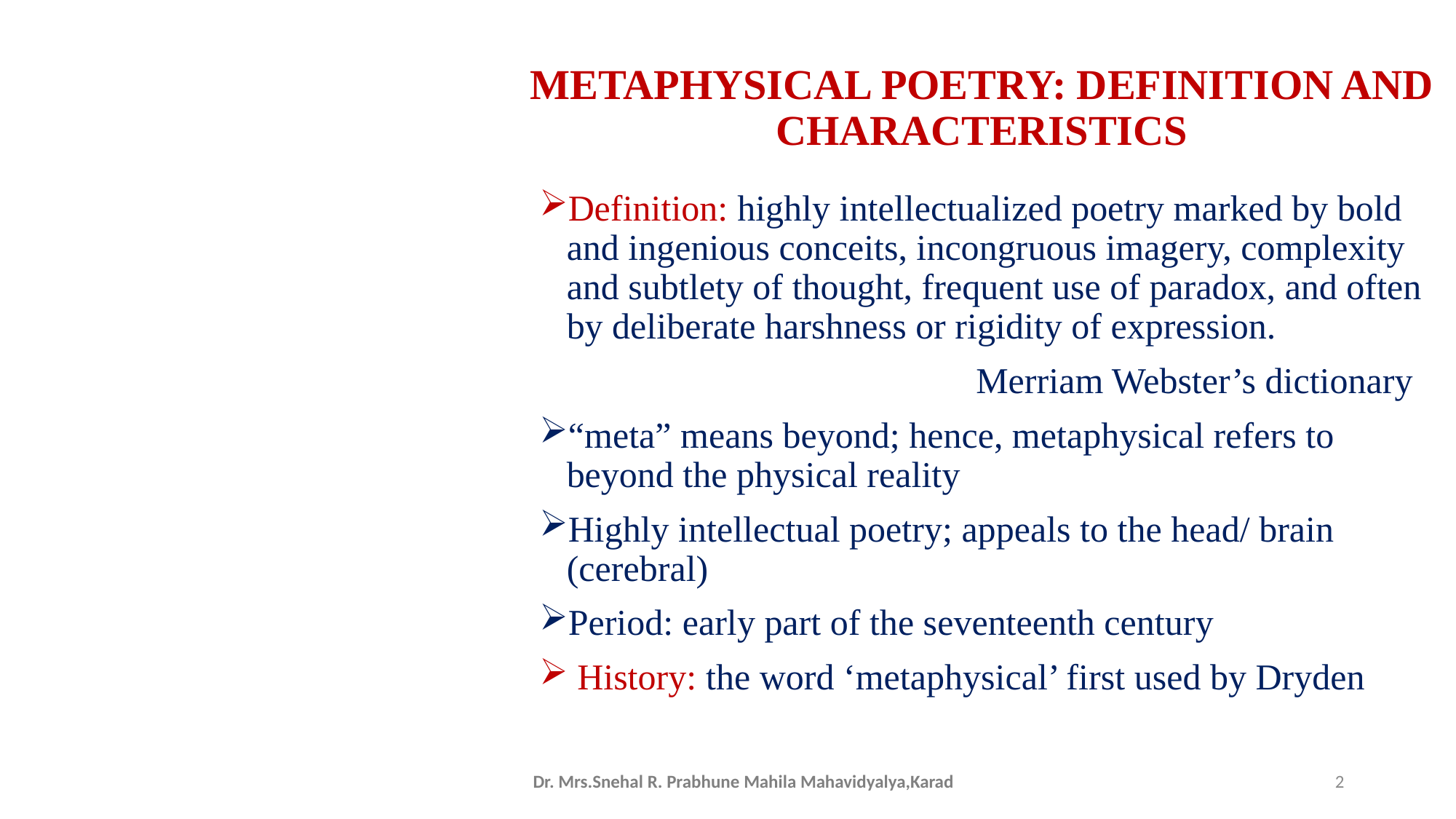

# METAPHYSICAL POETRY: DEFINITION AND CHARACTERISTICS
Definition: highly intellectualized poetry marked by bold and ingenious conceits, incongruous imagery, complexity and subtlety of thought, frequent use of paradox, and often by deliberate harshness or rigidity of expression.
				Merriam Webster’s dictionary
“meta” means beyond; hence, metaphysical refers to beyond the physical reality
Highly intellectual poetry; appeals to the head/ brain (cerebral)
Period: early part of the seventeenth century
 History: the word ‘metaphysical’ first used by Dryden
 Dr. Mrs.Snehal R. Prabhune Mahila Mahavidyalya,Karad
2